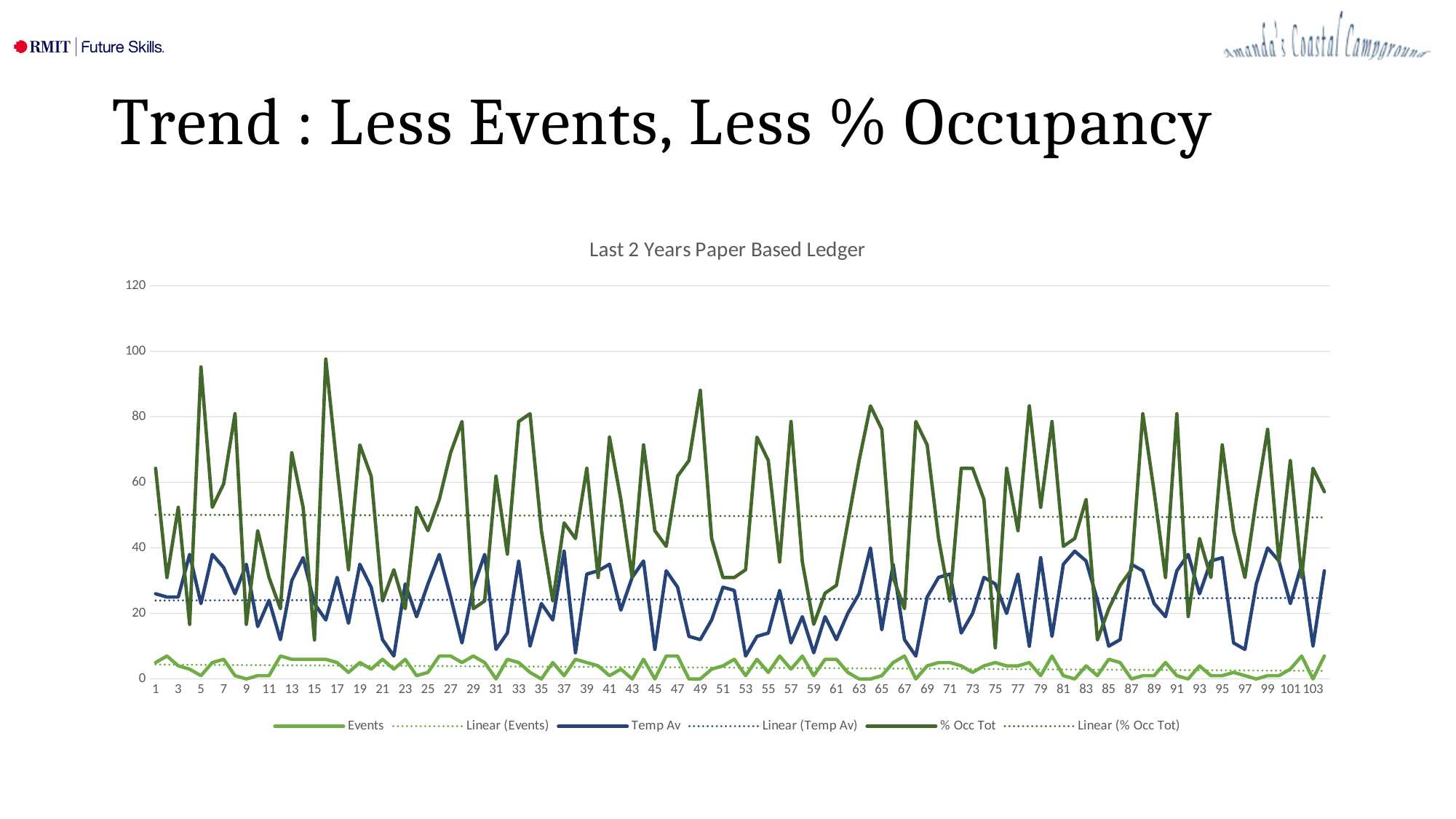

# Trend : Less Events, Less % Occupancy

### Chart: Last 2 Years Paper Based Ledger

| Category | Events | Temp Av | % Occ Tot |
|---|---|---|---|